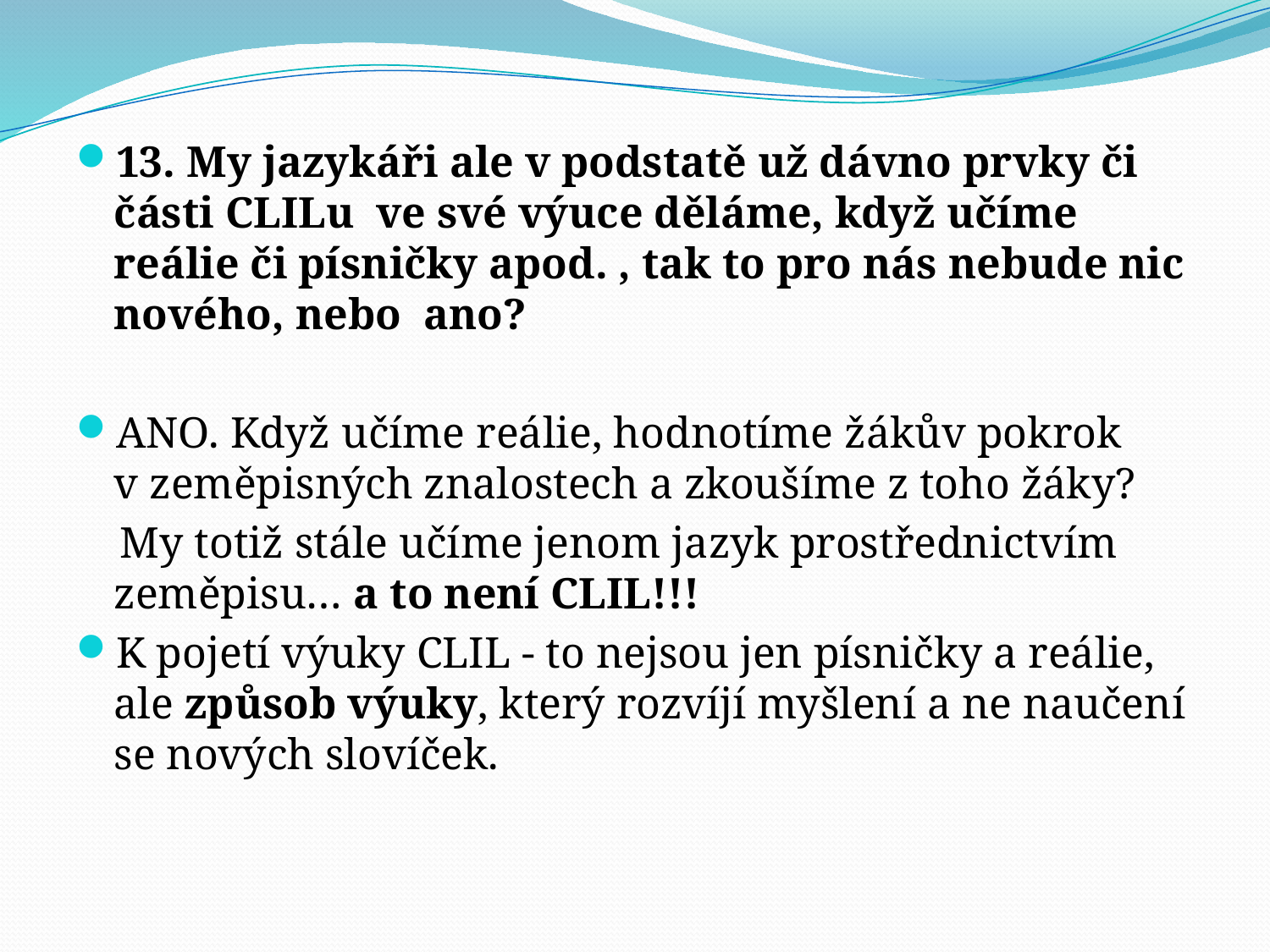

13. My jazykáři ale v podstatě už dávno prvky či části CLILu  ve své výuce děláme, když učíme reálie či písničky apod. , tak to pro nás nebude nic nového, nebo  ano?

ANO. Když učíme reálie, hodnotíme žákův pokrok v zeměpisných znalostech a zkoušíme z toho žáky?
    My totiž stále učíme jenom jazyk prostřednictvím zeměpisu… a to není CLIL!!!
K pojetí výuky CLIL - to nejsou jen písničky a reálie, ale způsob výuky, který rozvíjí myšlení a ne naučení se nových slovíček.